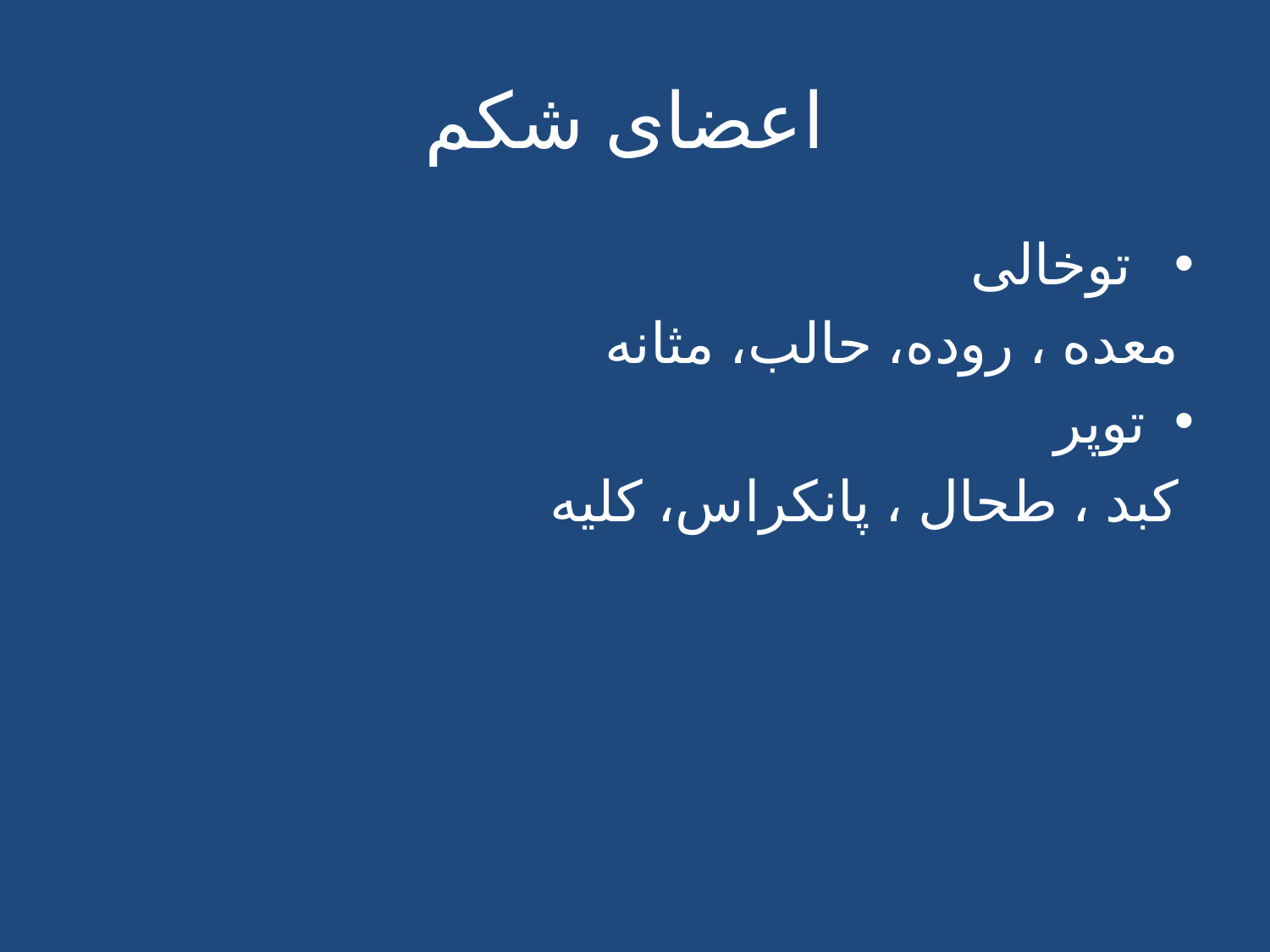

# اعضای شکم
 توخالی
 معده ، روده، حالب، مثانه
توپر
 کبد ، طحال ، پانکراس، کلیه